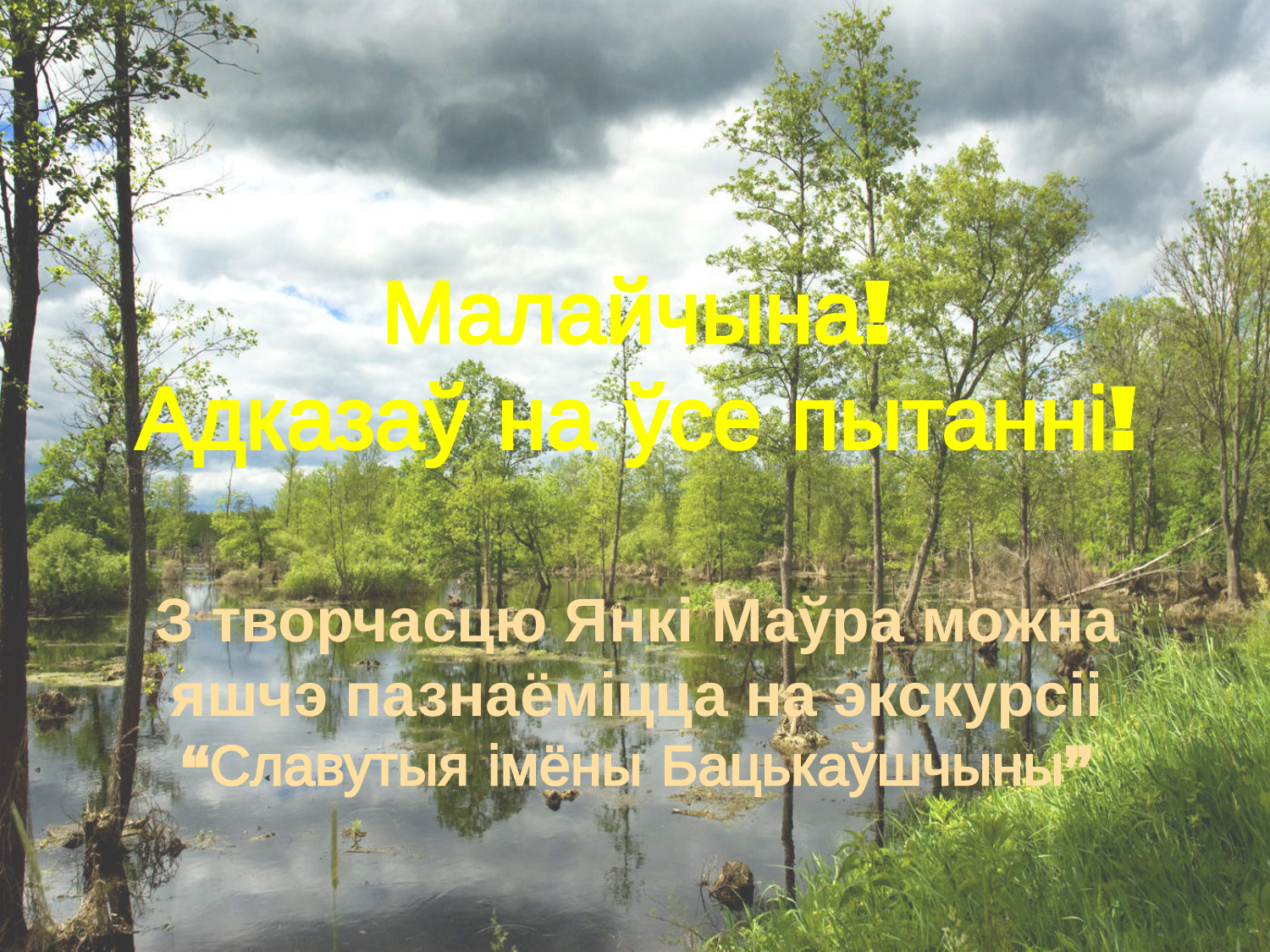

Малайчына!
Адказаў на ўсе пытанні!

З творчасцю Янкі Маўра можна яшчэ пазнаёміцца на экскурсіі “Славутыя імёны Бацькаўшчыны”